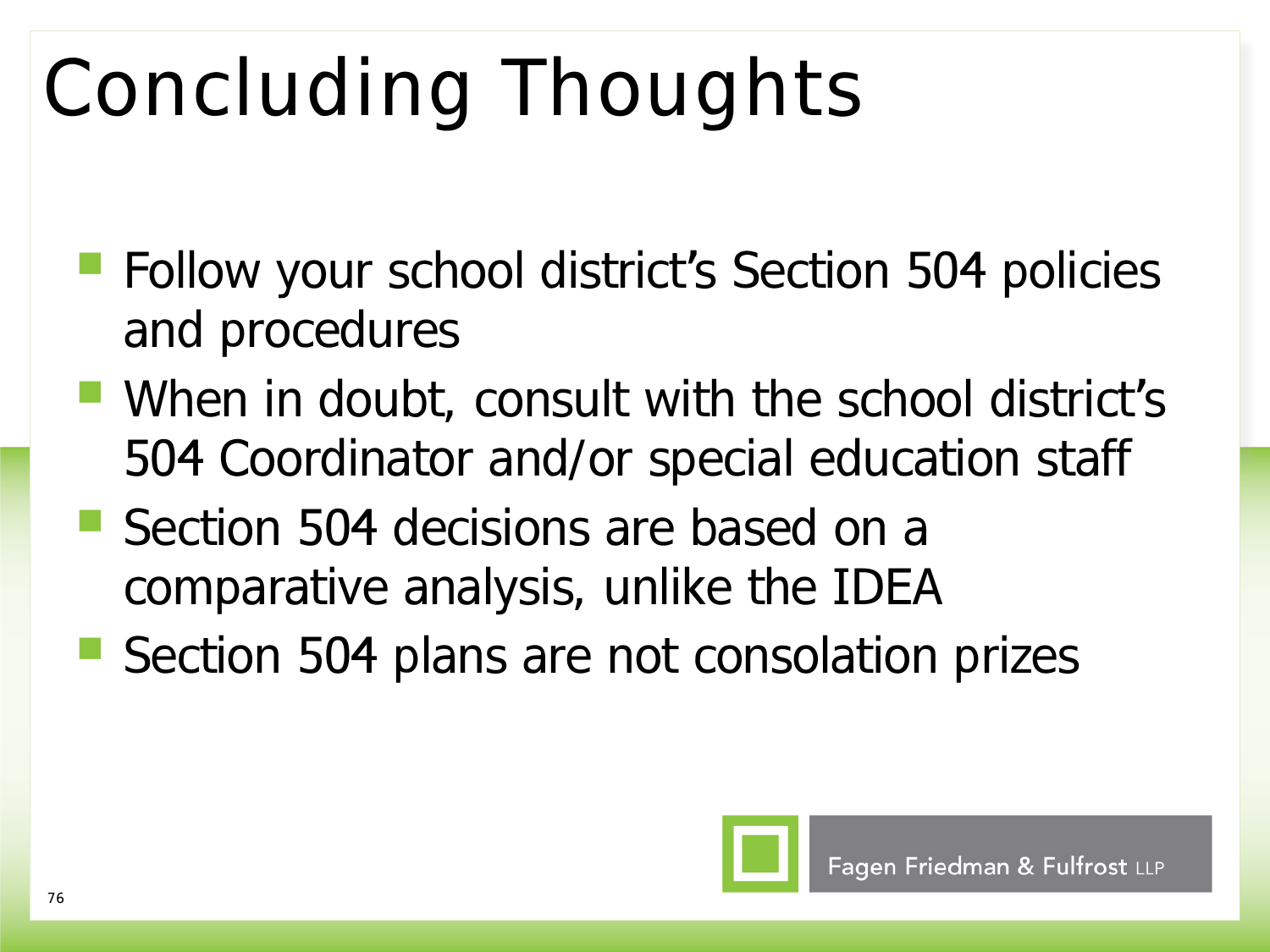

# Concluding Thoughts
Follow your school district’s Section 504 policies and procedures
When in doubt, consult with the school district’s 504 Coordinator and/or special education staff
Section 504 decisions are based on a comparative analysis, unlike the IDEA
Section 504 plans are not consolation prizes